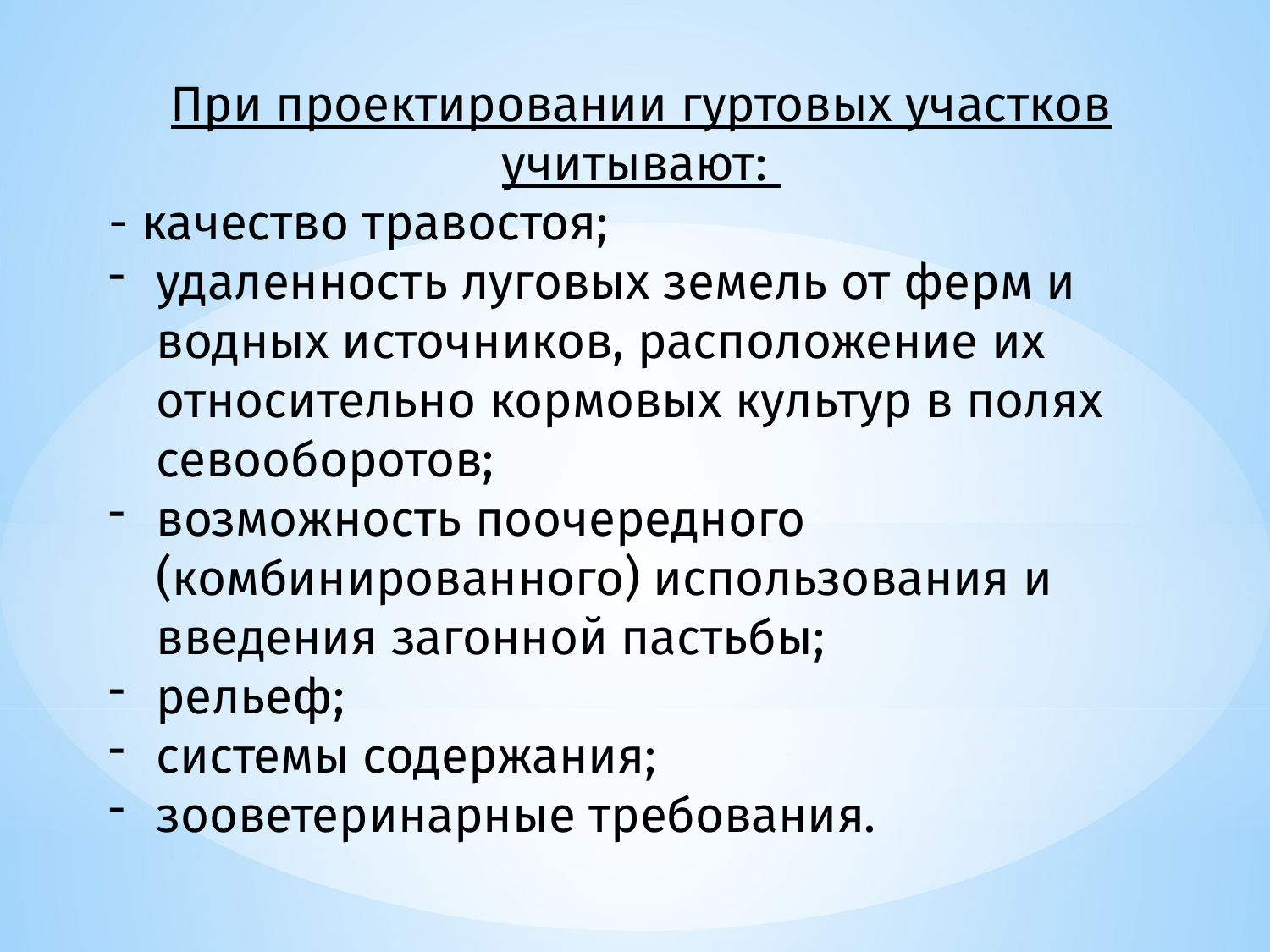

При проектировании гуртовых участков учитывают:
- качество травостоя;
удаленность луговых земель от ферм и водных источников, расположение их относительно кормовых культур в полях севооборотов;
возможность поочередного (комбинированного) использования и введения загонной пастьбы;
рельеф;
системы содержания;
зооветеринарные требования.